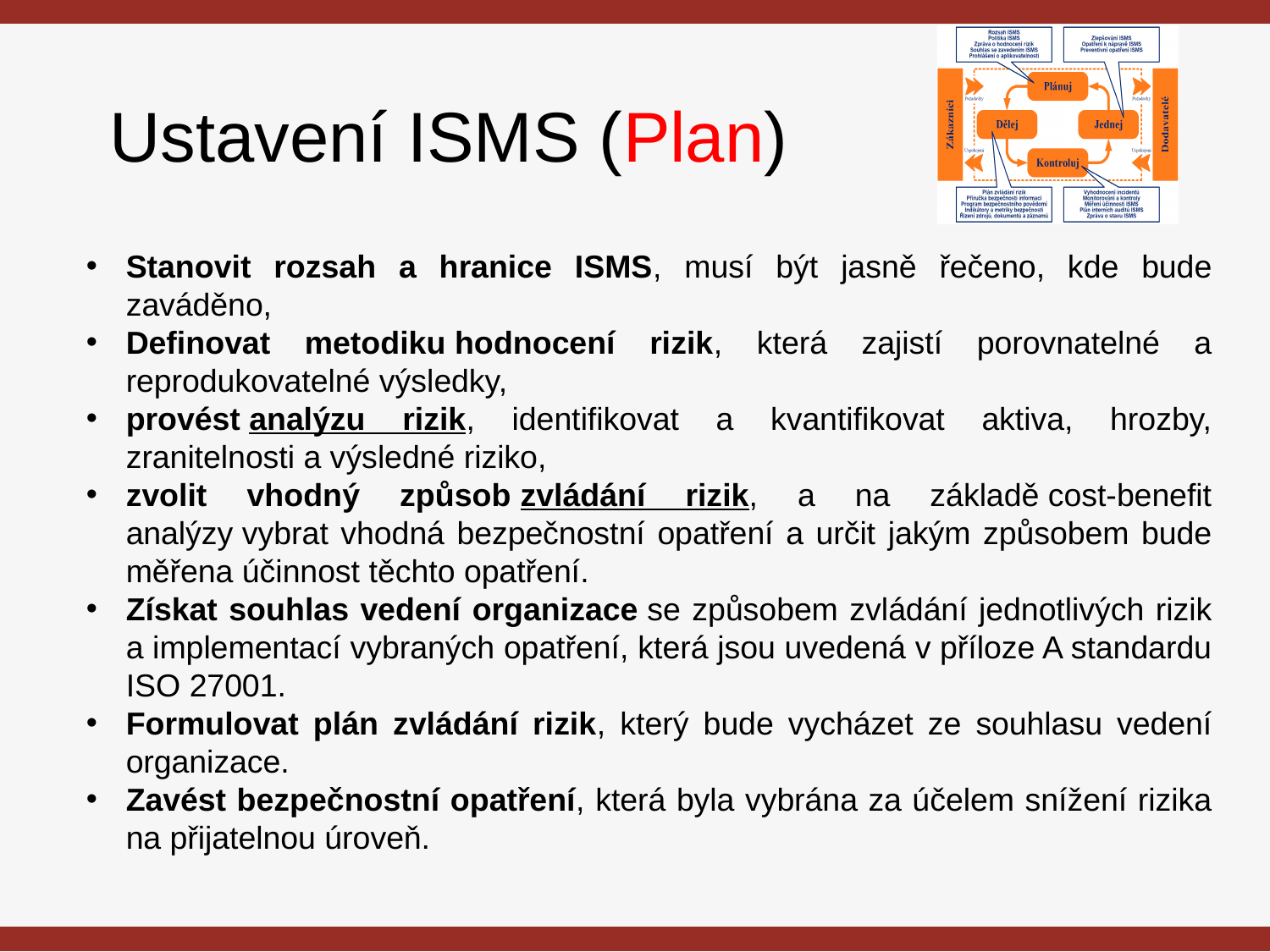

Ustavení ISMS (Plan)
Stanovit rozsah a hranice ISMS, musí být jasně řečeno, kde bude zaváděno,
Definovat metodiku hodnocení rizik, která zajistí porovnatelné a reprodukovatelné výsledky,
provést analýzu rizik, identifikovat a kvantifikovat aktiva, hrozby, zranitelnosti a výsledné riziko,
zvolit vhodný způsob zvládání rizik, a na základě cost-benefit analýzy vybrat vhodná bezpečnostní opatření a určit jakým způsobem bude měřena účinnost těchto opatření.
Získat souhlas vedení organizace se způsobem zvládání jednotlivých rizik a implementací vybraných opatření, která jsou uvedená v příloze A standardu ISO 27001.
Formulovat plán zvládání rizik, který bude vycházet ze souhlasu vedení organizace.
Zavést bezpečnostní opatření, která byla vybrána za účelem snížení rizika na přijatelnou úroveň.